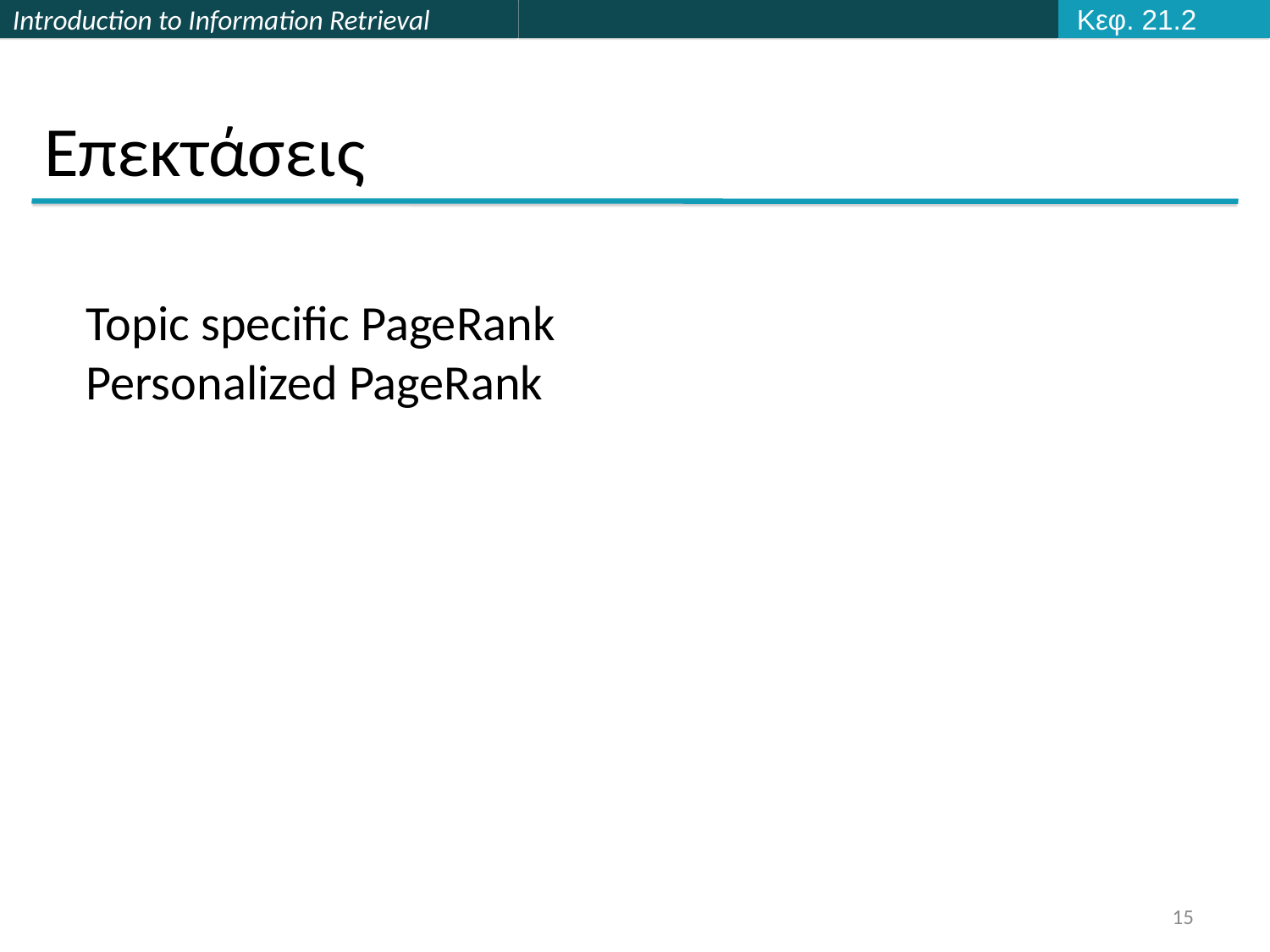

Κεφ. 21.2
# Επεκτάσεις
Topic specific PageRank
Personalized PageRank
15